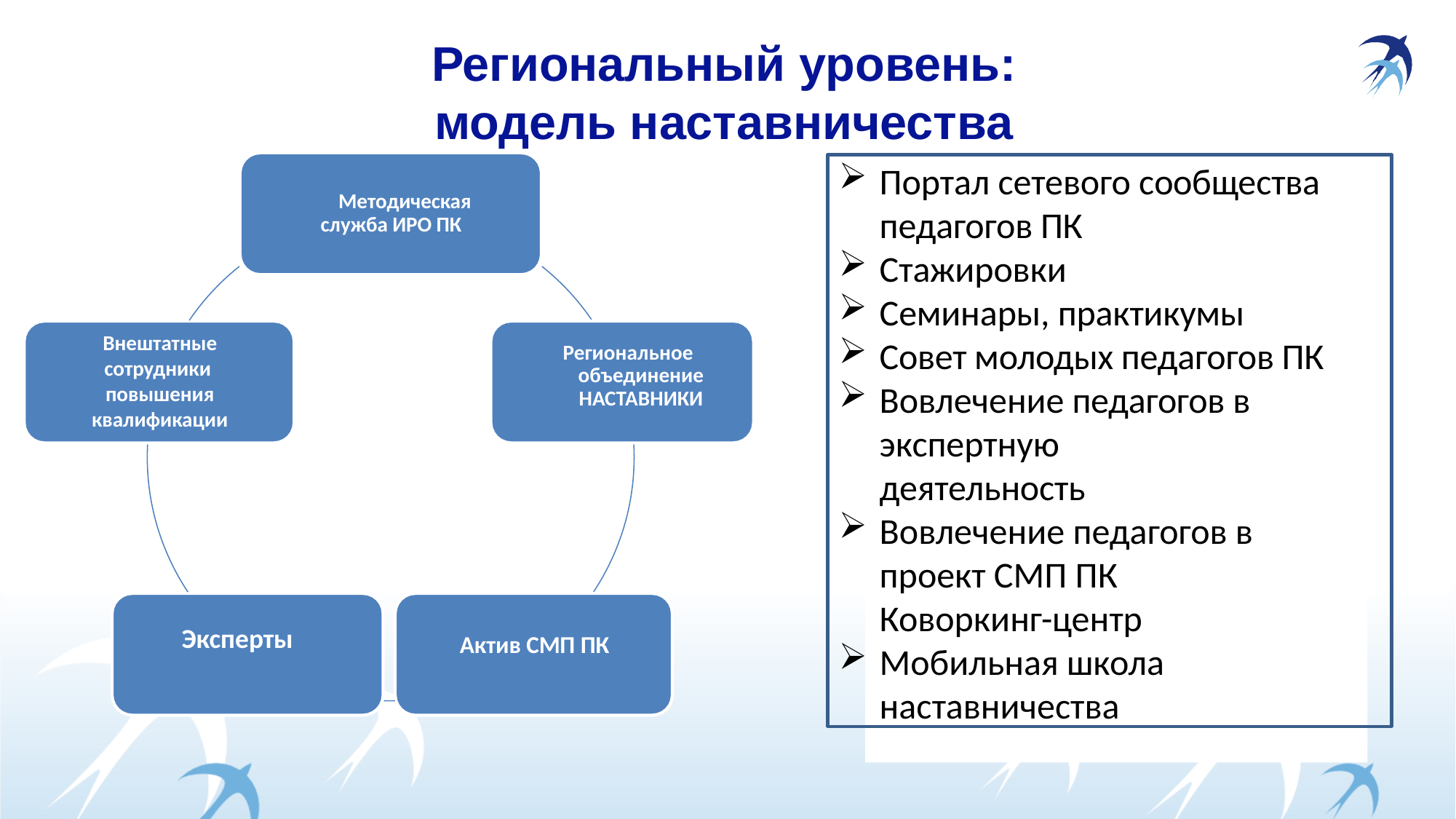

# Региональный уровень: модель наставничества

Портал сетевого сообщества педагогов ПК
Стажировки
Семинары, практикумы
Совет молодых педагогов ПК
Вовлечение педагогов в  экспертную деятельность
Вовлечение педагогов в проект СМП ПК Коворкинг-центр
Мобильная школа наставничества
Методическая служба ИРО ПК

Внештатные сотрудники  повышения квалификации
Региональное объединение НАСТАВНИКИ

Эксперты
Актив СМП ПК